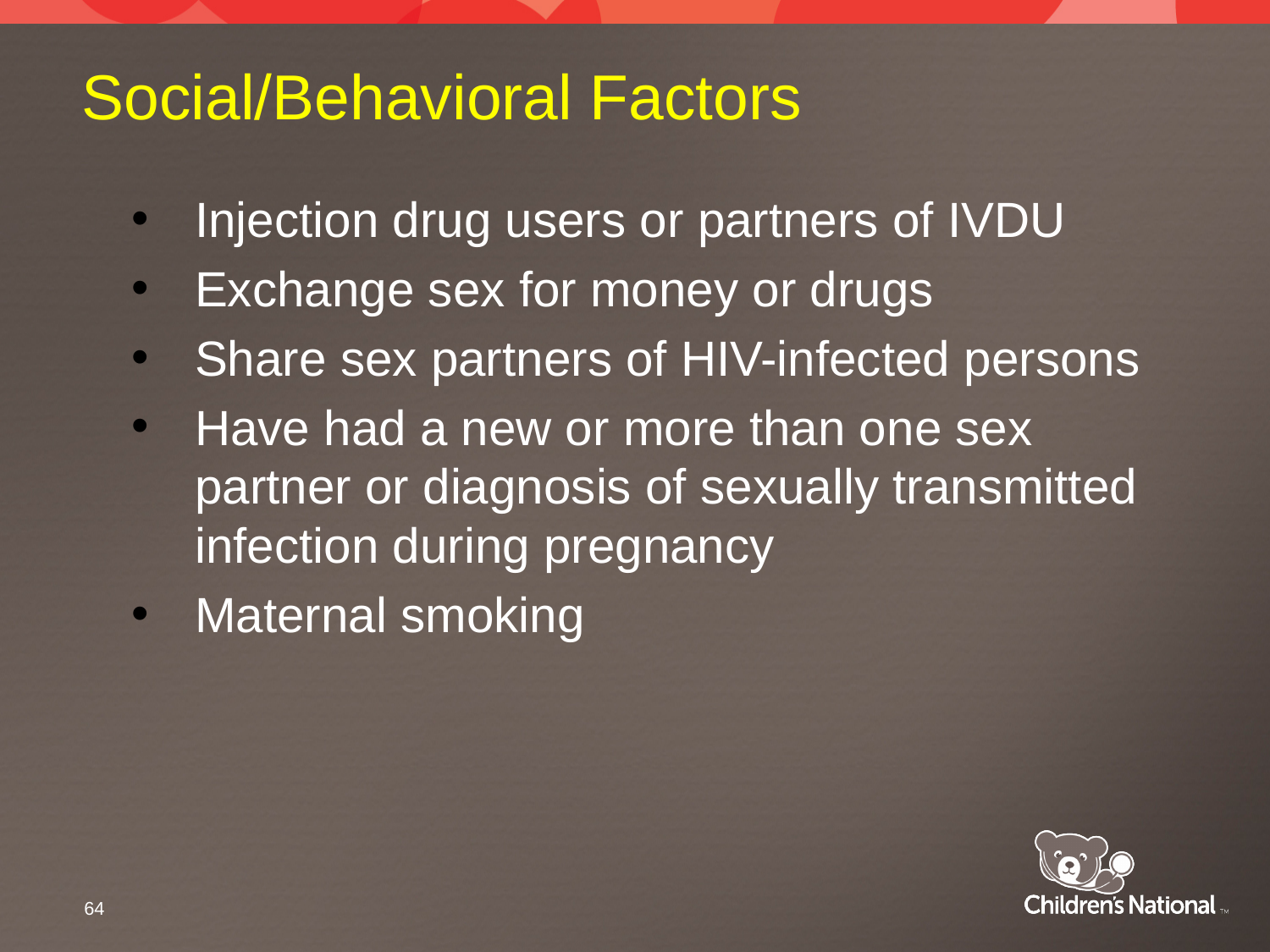

# Social/Behavioral Factors
Injection drug users or partners of IVDU
Exchange sex for money or drugs
Share sex partners of HIV-infected persons
Have had a new or more than one sex partner or diagnosis of sexually transmitted infection during pregnancy
Maternal smoking
64